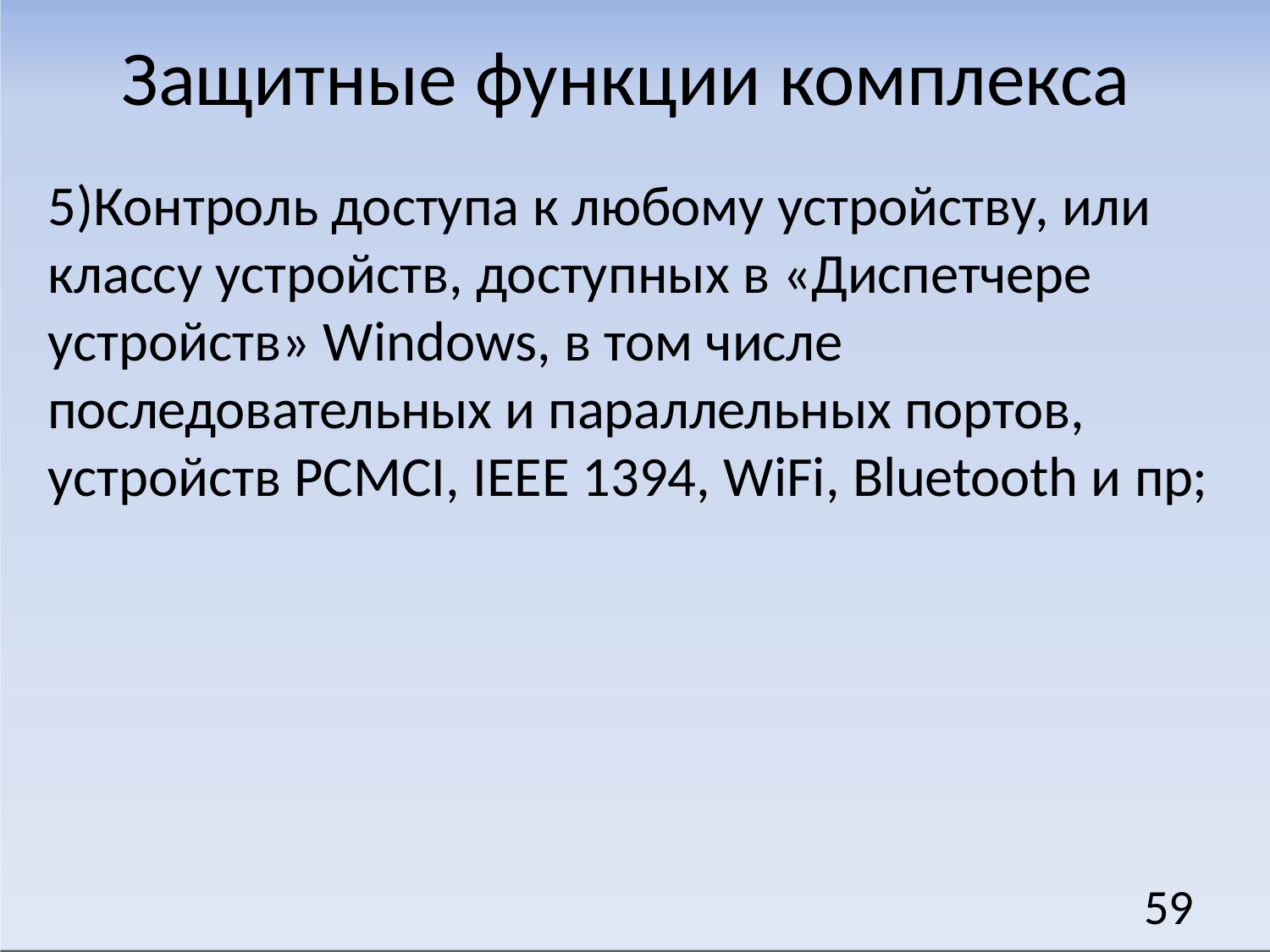

# Защитные функции комплекса
5)Контроль доступа к любому устройству, или классу устройств, доступных в «Диспетчере устройств» Windows, в том числе
последовательных и параллельных портов, устройств PCMCI, IEEE 1394, WiFi, Bluetooth и пр;
59